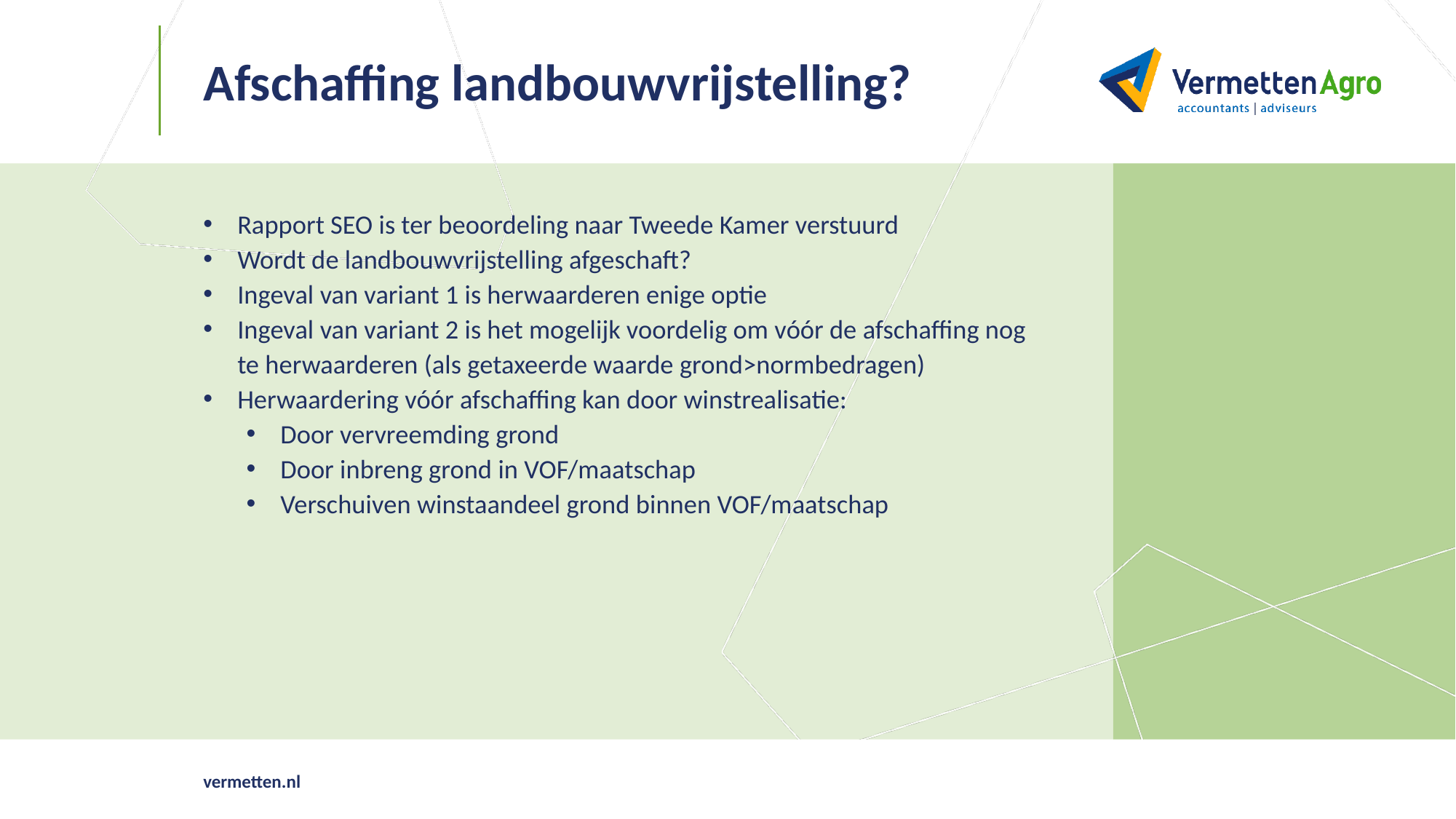

# Afschaffing landbouwvrijstelling?
Rapport SEO is ter beoordeling naar Tweede Kamer verstuurd
Wordt de landbouwvrijstelling afgeschaft?
Ingeval van variant 1 is herwaarderen enige optie
Ingeval van variant 2 is het mogelijk voordelig om vóór de afschaffing nog te herwaarderen (als getaxeerde waarde grond>normbedragen)
Herwaardering vóór afschaffing kan door winstrealisatie:
Door vervreemding grond
Door inbreng grond in VOF/maatschap
Verschuiven winstaandeel grond binnen VOF/maatschap